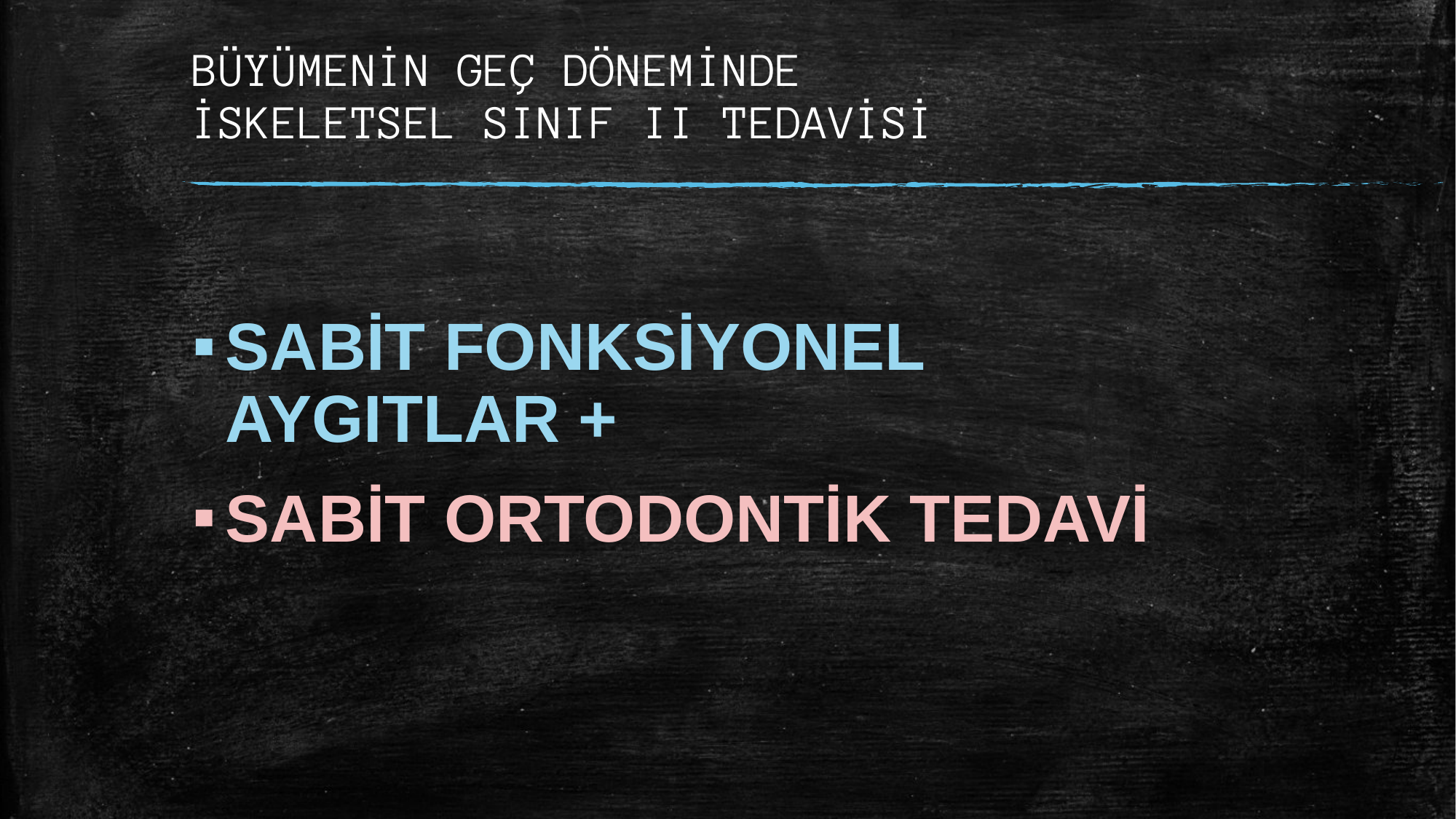

# BÜYÜMENİN GEÇ DÖNEMİNDE İSKELETSEL SINIF II TEDAVİSİ
SABİT FONKSİYONEL AYGITLAR +
SABİT ORTODONTİK TEDAVİ